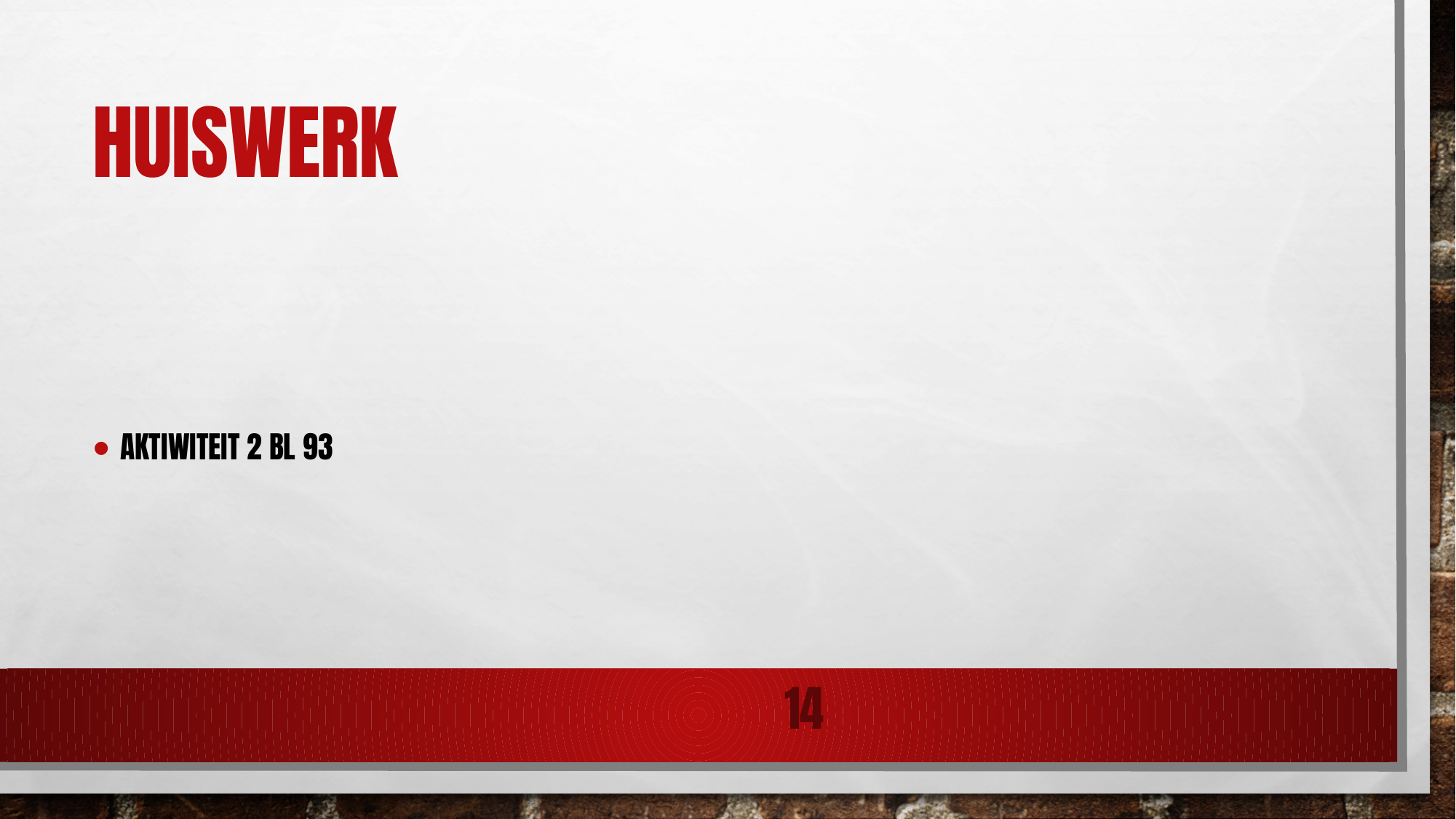

# Huiswerk
Aktiwiteit 2 bl 93
14